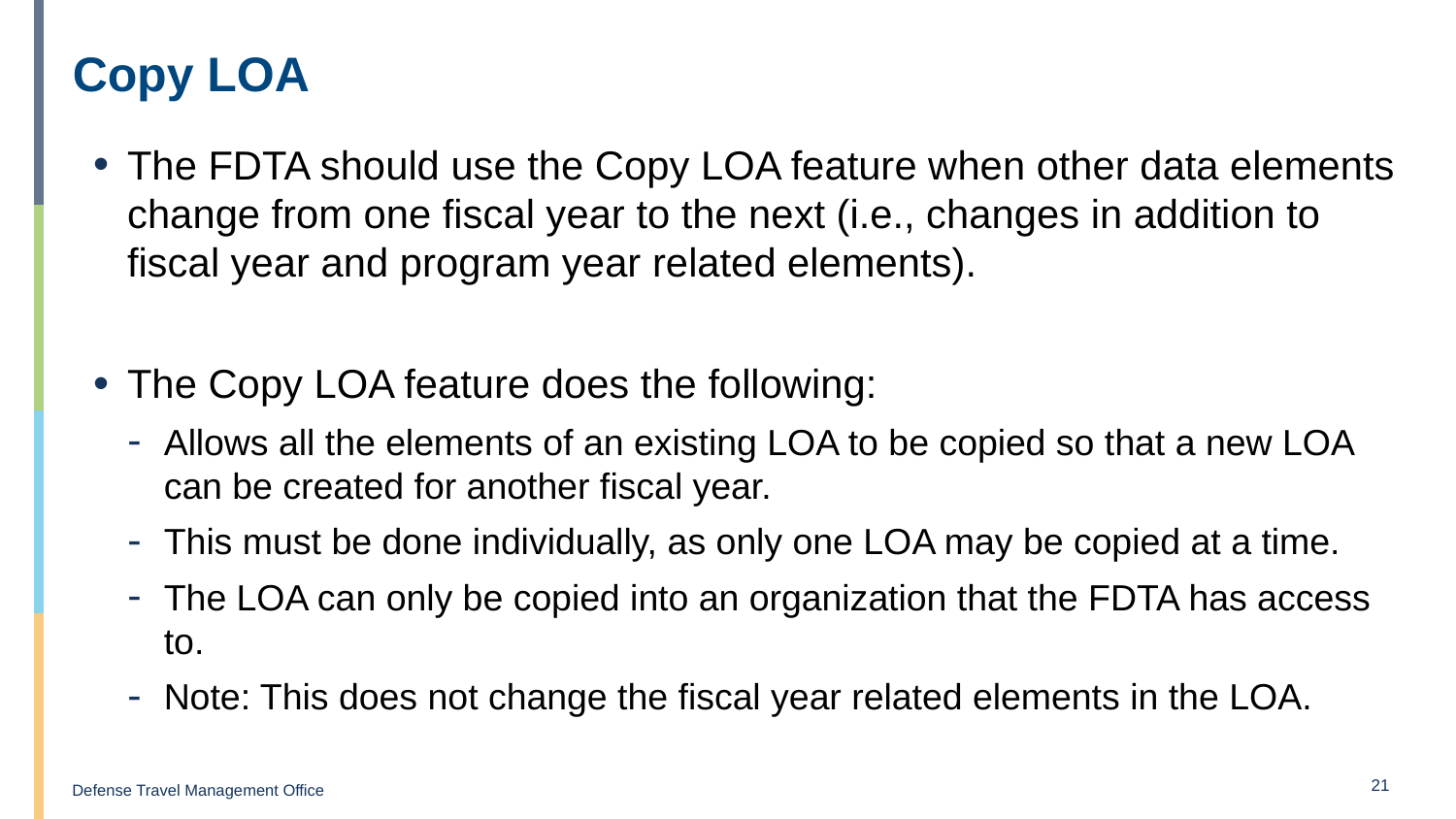

# Copy LOA
The FDTA should use the Copy LOA feature when other data elements change from one fiscal year to the next (i.e., changes in addition to fiscal year and program year related elements).

The Copy LOA feature does the following:
Allows all the elements of an existing LOA to be copied so that a new LOA can be created for another fiscal year.
This must be done individually, as only one LOA may be copied at a time.
The LOA can only be copied into an organization that the FDTA has access to.
Note: This does not change the fiscal year related elements in the LOA.
21